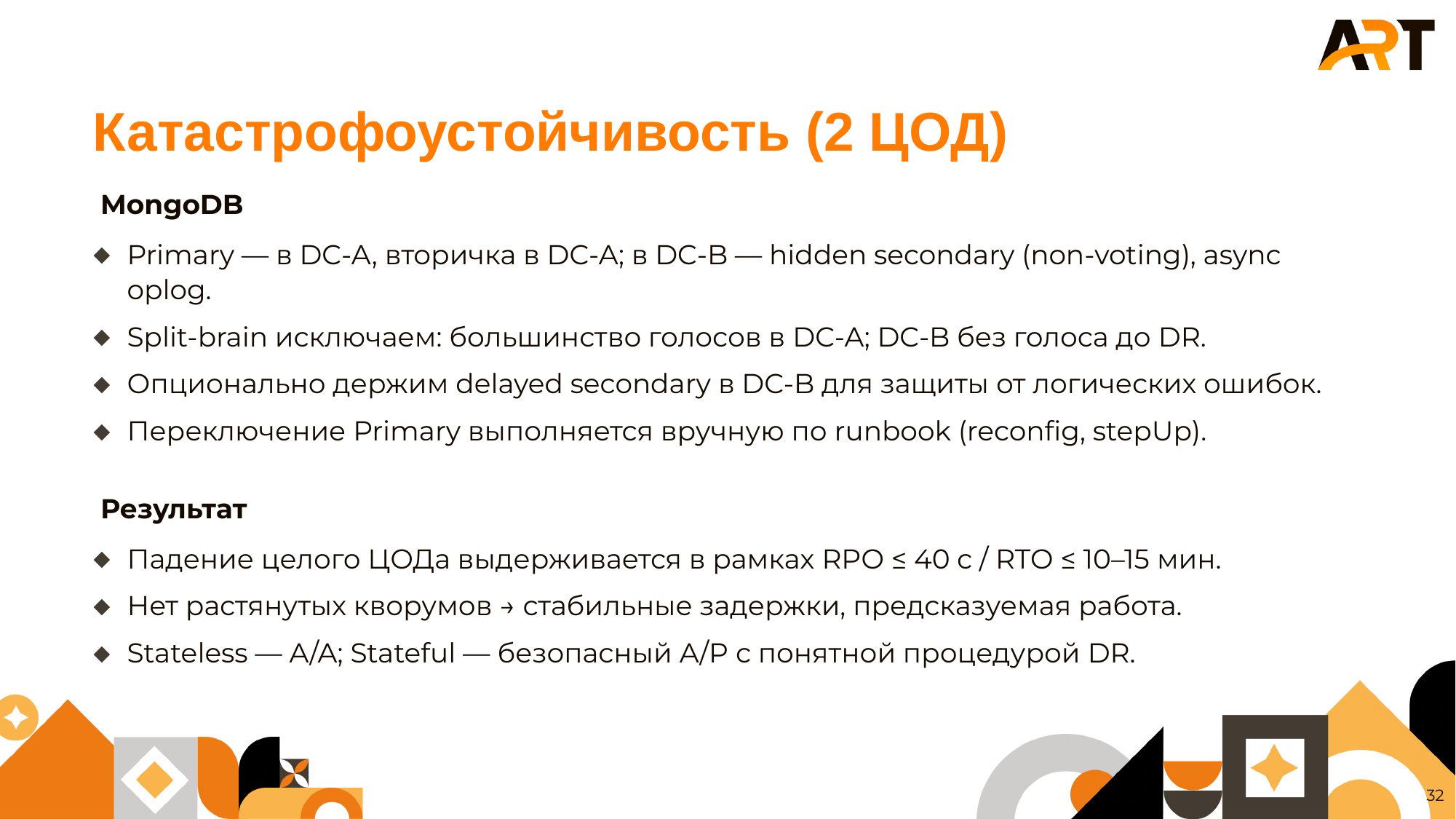

# Катастрофоустойчивость (2 ЦОД)
 MongoDB
Primary — в DC-A, вторичка в DC-A; в DC-B — hidden secondary (non-voting), async oplog.
Split-brain исключаем: большинство голосов в DC-A; DC-B без голоса до DR.
Опционально держим delayed secondary в DC-B для защиты от логических ошибок.
Переключение Primary выполняется вручную по runbook (reconfig, stepUp).
 Результат
Падение целого ЦОДа выдерживается в рамках RPO ≤ 40 с / RTO ≤ 10–15 мин.
Нет растянутых кворумов → стабильные задержки, предсказуемая работа.
Stateless — A/A; Stateful — безопасный A/P с понятной процедурой DR.
32